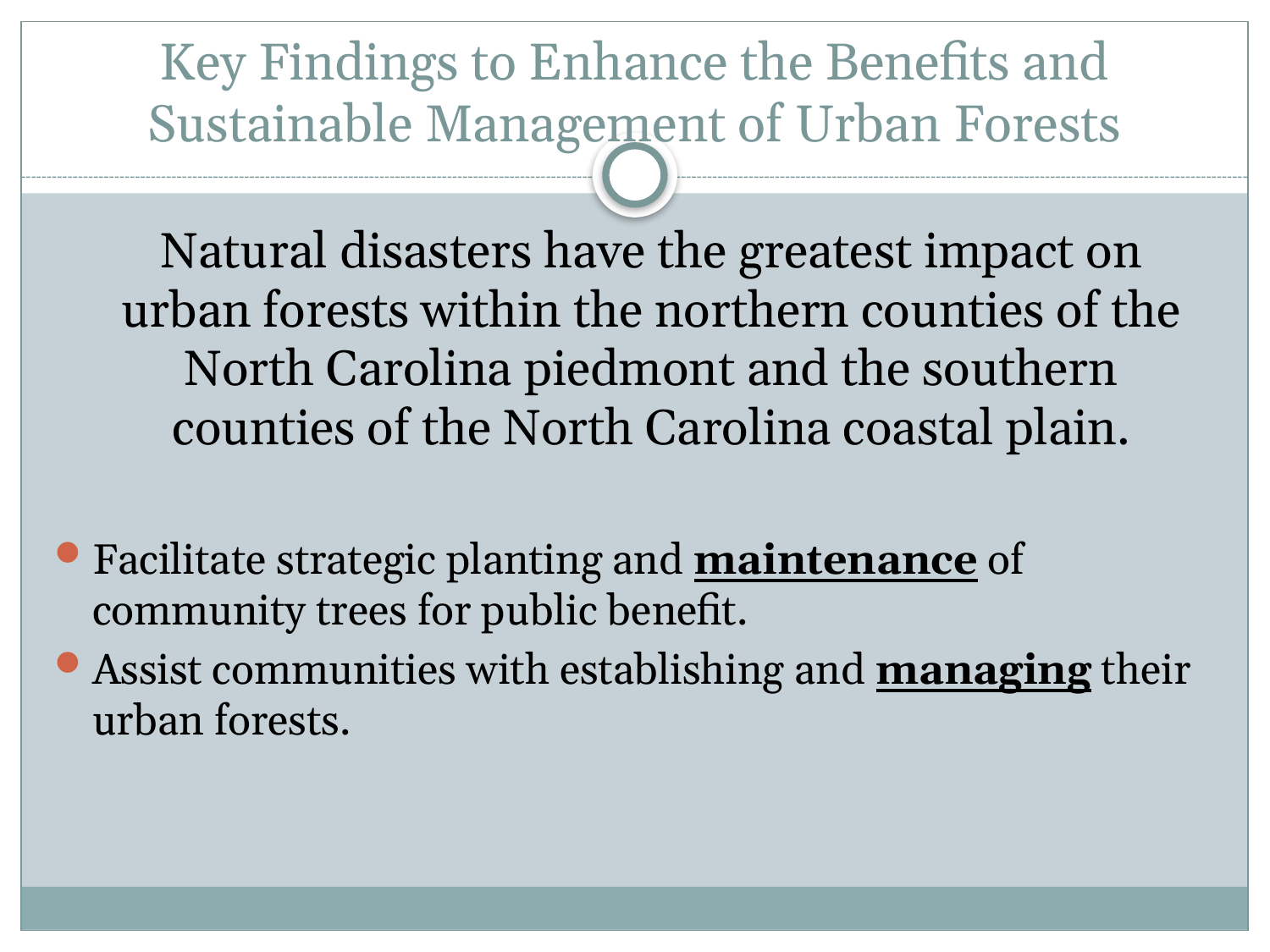

# Key Findings to Enhance the Benefits and Sustainable Management of Urban Forests
Natural disasters have the greatest impact on urban forests within the northern counties of the North Carolina piedmont and the southern counties of the North Carolina coastal plain.

Facilitate strategic planting and maintenance of community trees for public benefit.
Assist communities with establishing and managing their urban forests.